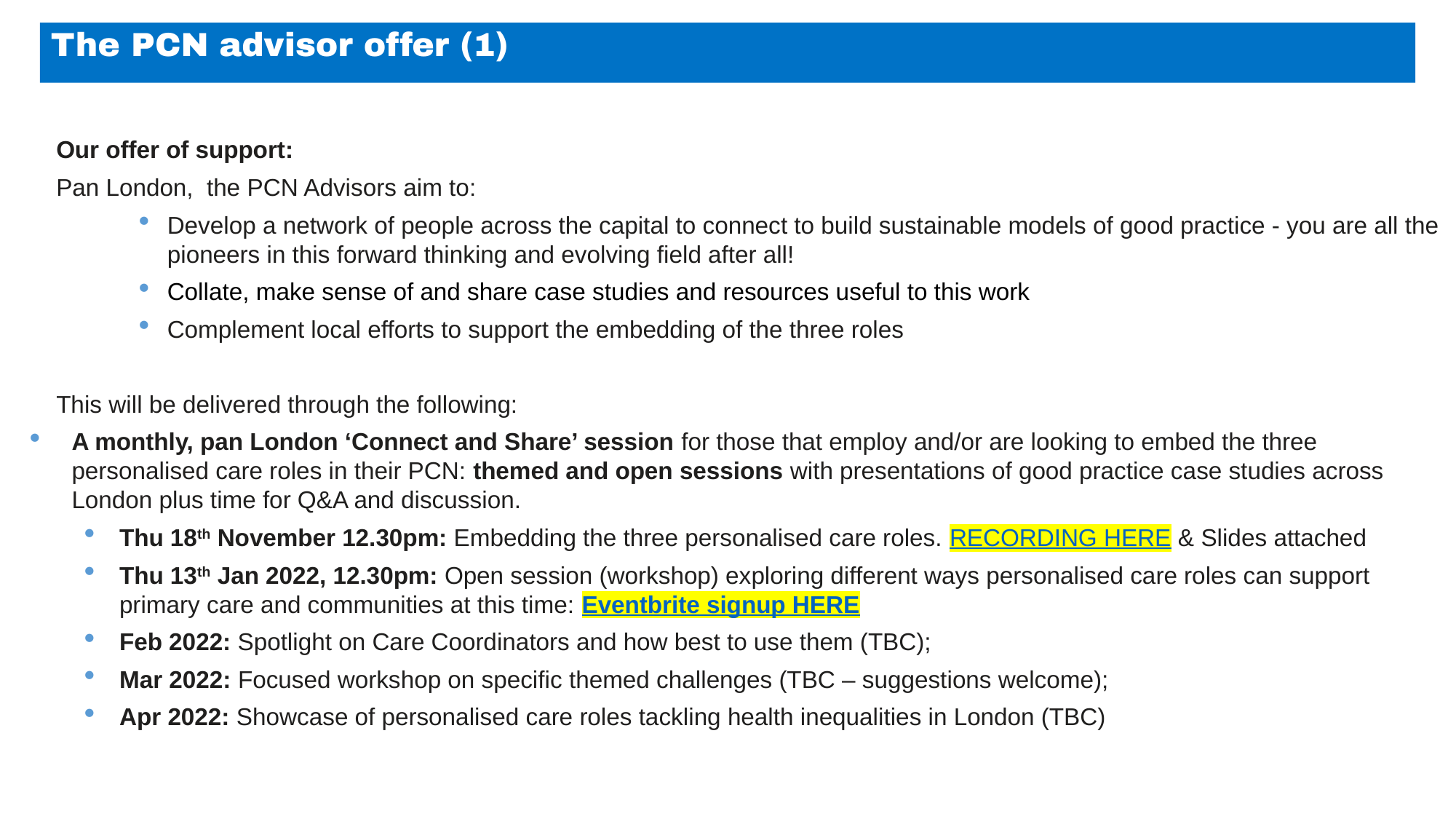

# The PCN advisor offer (1)

Our offer of support:
Pan London,  the PCN Advisors aim to:
Develop a network of people across the capital to connect to build sustainable models of good practice - you are all the pioneers in this forward thinking and evolving field after all!
Collate, make sense of and share case studies and resources useful to this work
Complement local efforts to support the embedding of the three roles

This will be delivered through the following:
A monthly, pan London ‘Connect and Share’ session for those that employ and/or are looking to embed the three personalised care roles in their PCN: themed and open sessions with presentations of good practice case studies across London plus time for Q&A and discussion.
Thu 18th November 12.30pm: Embedding the three personalised care roles. RECORDING HERE & Slides attached
Thu 13th Jan 2022, 12.30pm: Open session (workshop) exploring different ways personalised care roles can support primary care and communities at this time: Eventbrite signup HERE
Feb 2022: Spotlight on Care Coordinators and how best to use them (TBC);
Mar 2022: Focused workshop on specific themed challenges (TBC – suggestions welcome);
Apr 2022: Showcase of personalised care roles tackling health inequalities in London (TBC)